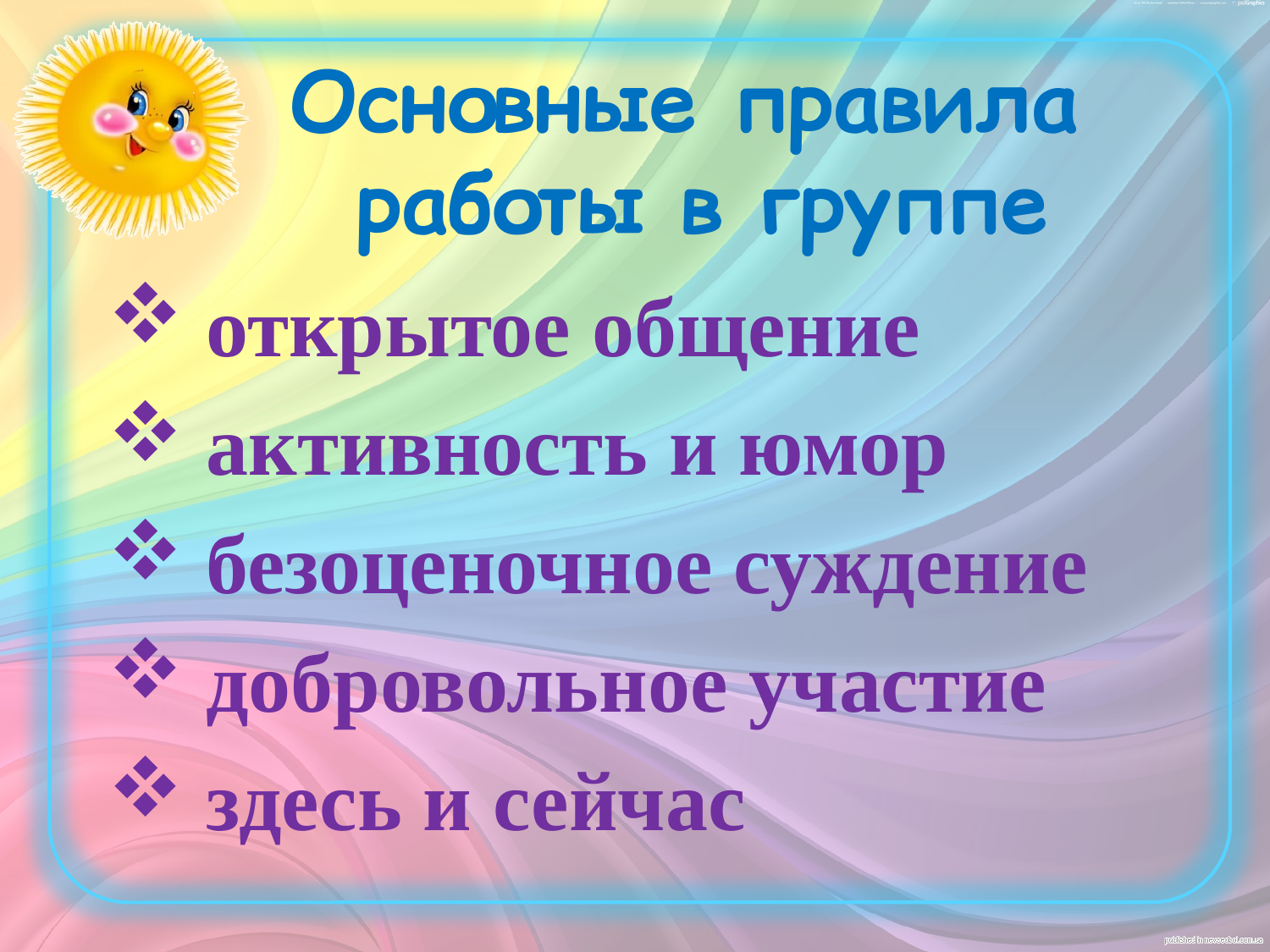

# Основные правила работы в группе
 открытое общение
 активность и юмор
 безоценочное суждение
 добровольное участие
 здесь и сейчас